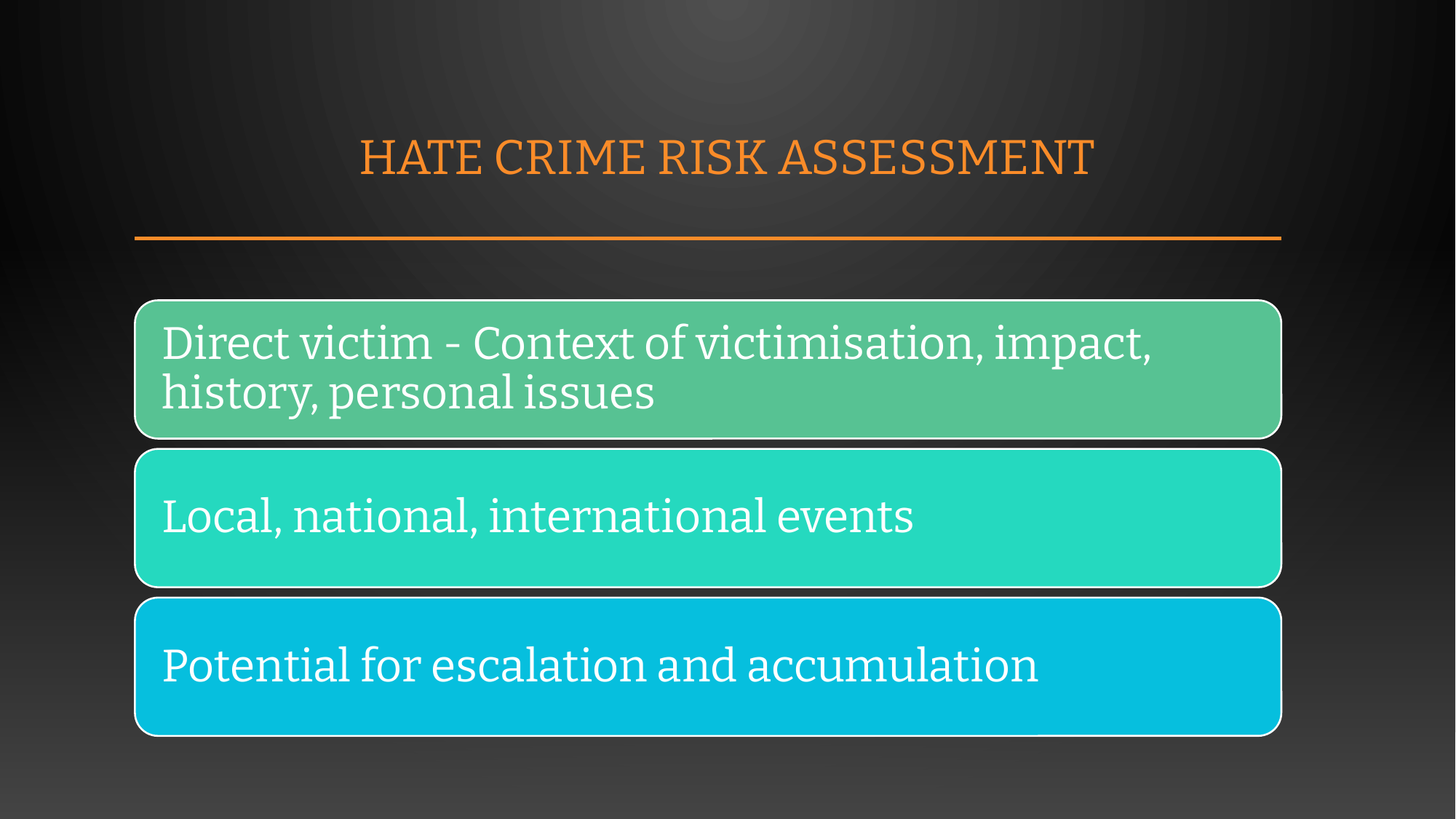

# Hate crime risk assessment

Direct victim - Context of victimisation, impact, history, personal issues
Local, national, international events
Potential for escalation and accumulation